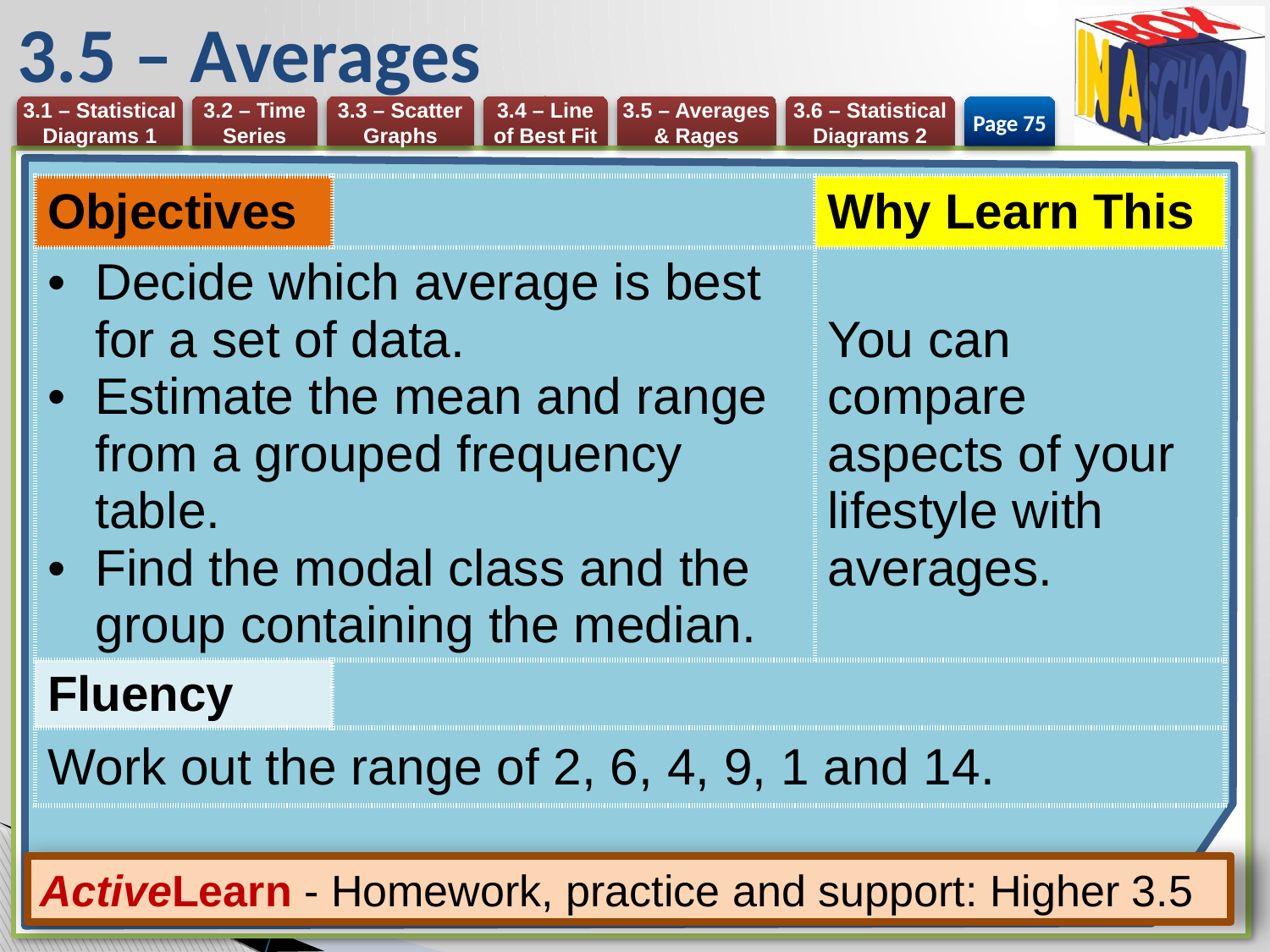

# 3.5 – Averages
Page 75
| Objectives |  | Why Learn This |
| --- | --- | --- |
| Decide which average is best for a set of data. Estimate the mean and range from a grouped frequency table. Find the modal class and the group containing the median. |  | You can compare aspects of your lifestyle with averages. |
| Fluency |  |  |
| Work out the range of 2, 6, 4, 9, 1 and 14. |  |  |
ActiveLearn - Homework, practice and support: Higher 3.5